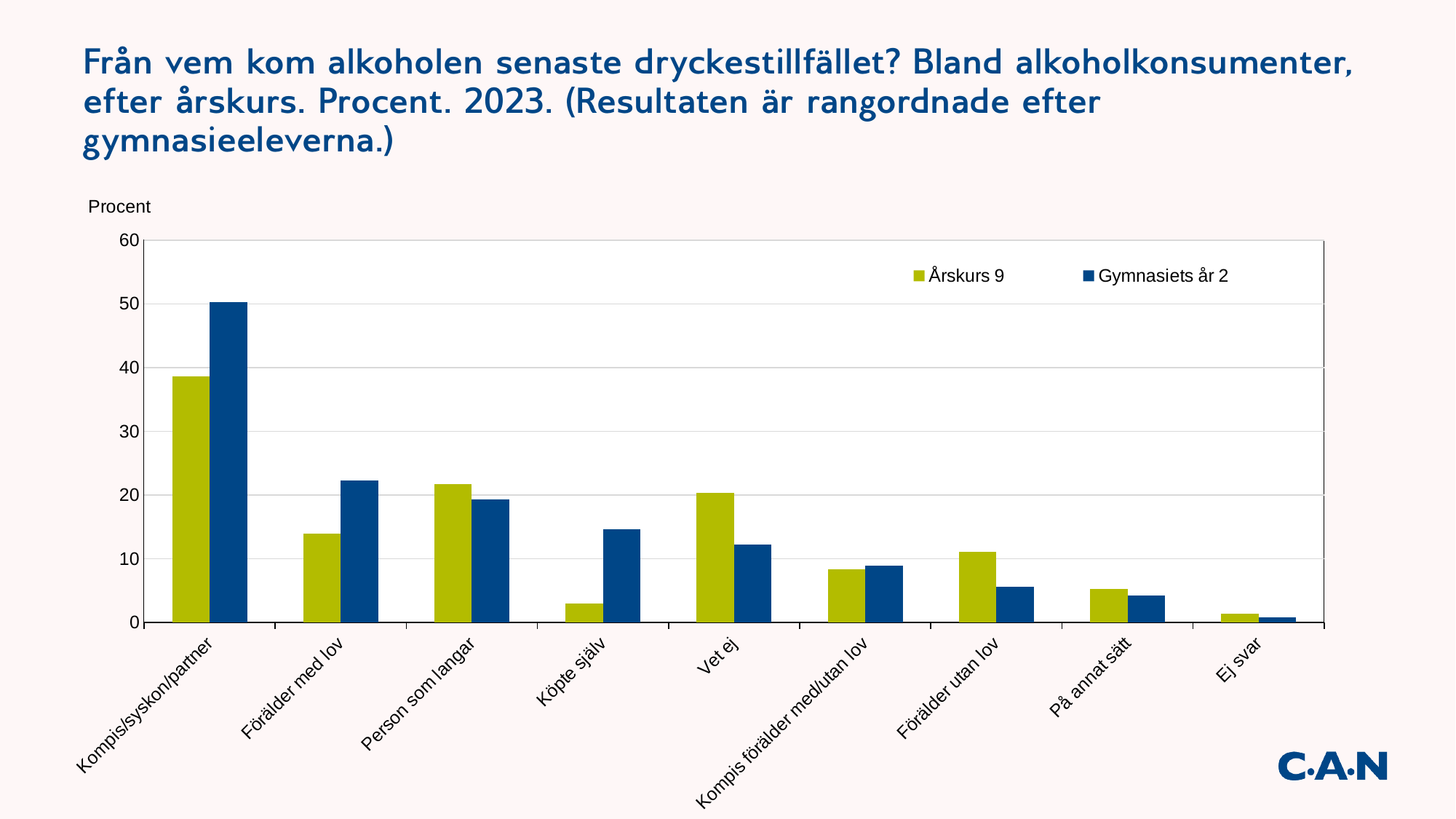

# Från vem kom alkoholen senaste dryckestillfället? Bland alkoholkonsumenter, efter årskurs. Procent. 2023. (Resultaten är rangordnade efter gymnasieeleverna.)

### Chart

| Category | Årskurs 9 | Gymnasiets år 2 |
|---|---|---|
| Kompis/syskon/partner | 38.59 | 50.22 |
| Förälder med lov | 13.89 | 22.3 |
| Person som langar | 21.7 | 19.36 |
| Köpte själv | 2.97 | 14.59 |
| Vet ej | 20.33 | 12.18 |
| Kompis förälder med/utan lov | 8.3 | 8.86 |
| Förälder utan lov | 11.08 | 5.55 |
| På annat sätt | 5.25 | 4.2 |
| Ej svar | 1.38 | 0.79 |